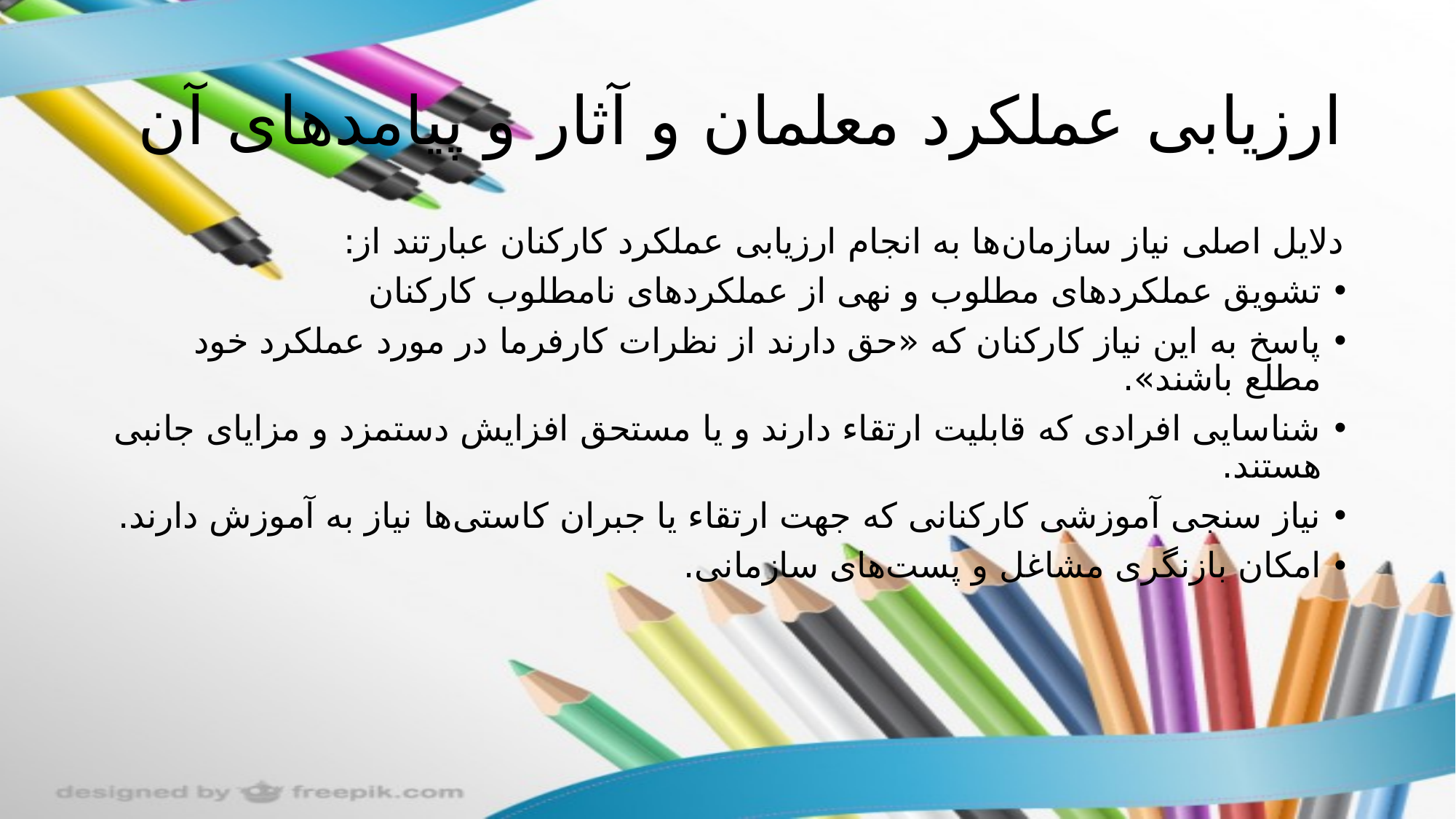

# ارزیابی عملکرد معلمان و آثار و پیامدهای آن
دلایل اصلی نیاز سازمان‌ها به انجام ارزیابی عملکرد کارکنان عبارتند از:
تشویق عملکردهای مطلوب و نهی از عملکردهای نامطلوب کارکنان
پاسخ به این نیاز کارکنان که «حق دارند از نظرات کارفرما در مورد عملکرد خود مطلع باشند».
شناسایی افرادی که قابلیت ارتقاء دارند و یا مستحق افزایش دستمزد و مزایای جانبی هستند.
نیاز سنجی آموزشی کارکنانی که جهت ارتقاء یا جبران کاستی‌ها نیاز به آموزش دارند.
امکان بازنگری مشاغل و پست‌های سازمانی.